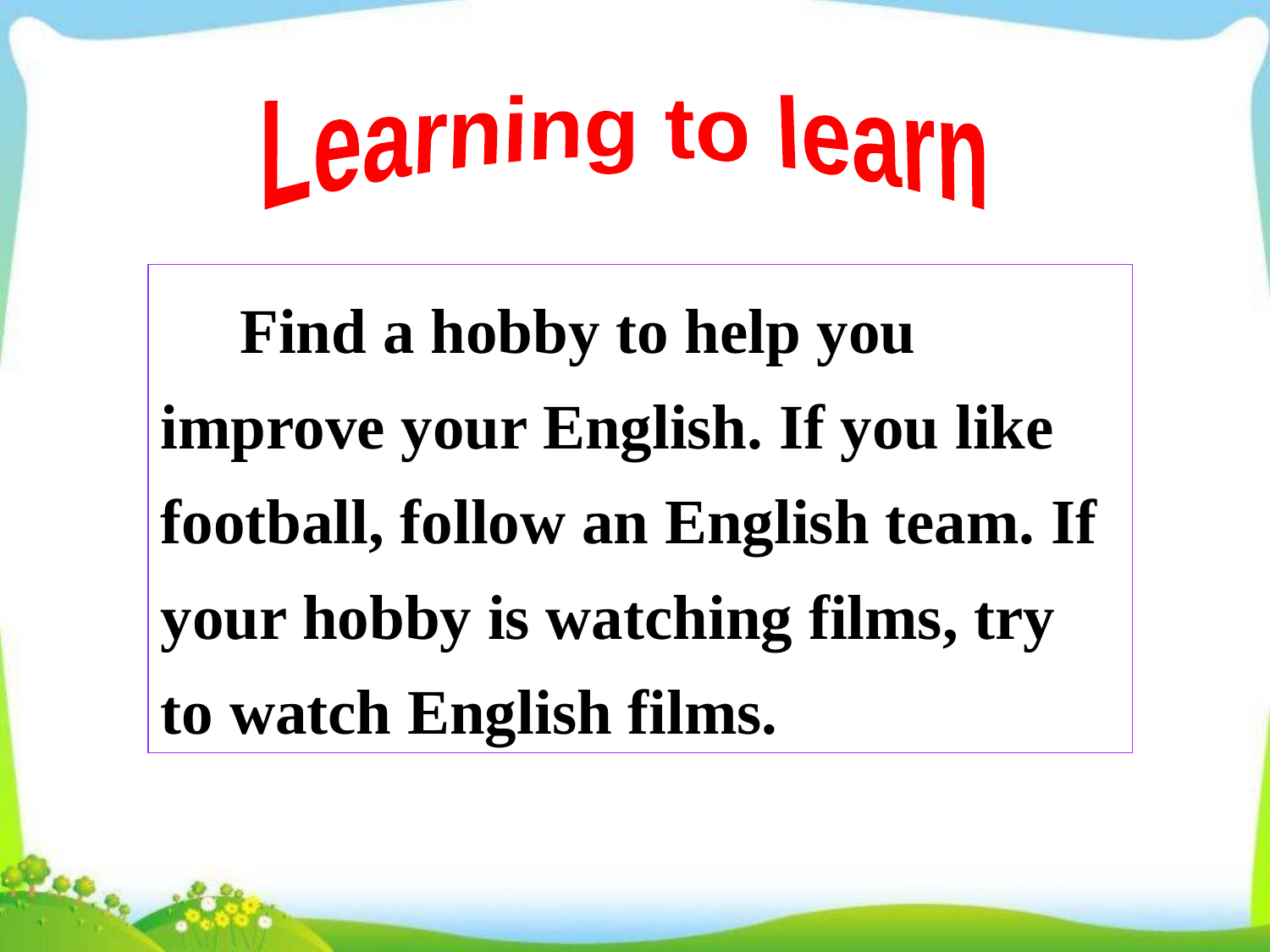

Learning to learn
     Find a hobby to help you
improve your English. If you like
football, follow an English team. If
your hobby is watching films, try
to watch English films.